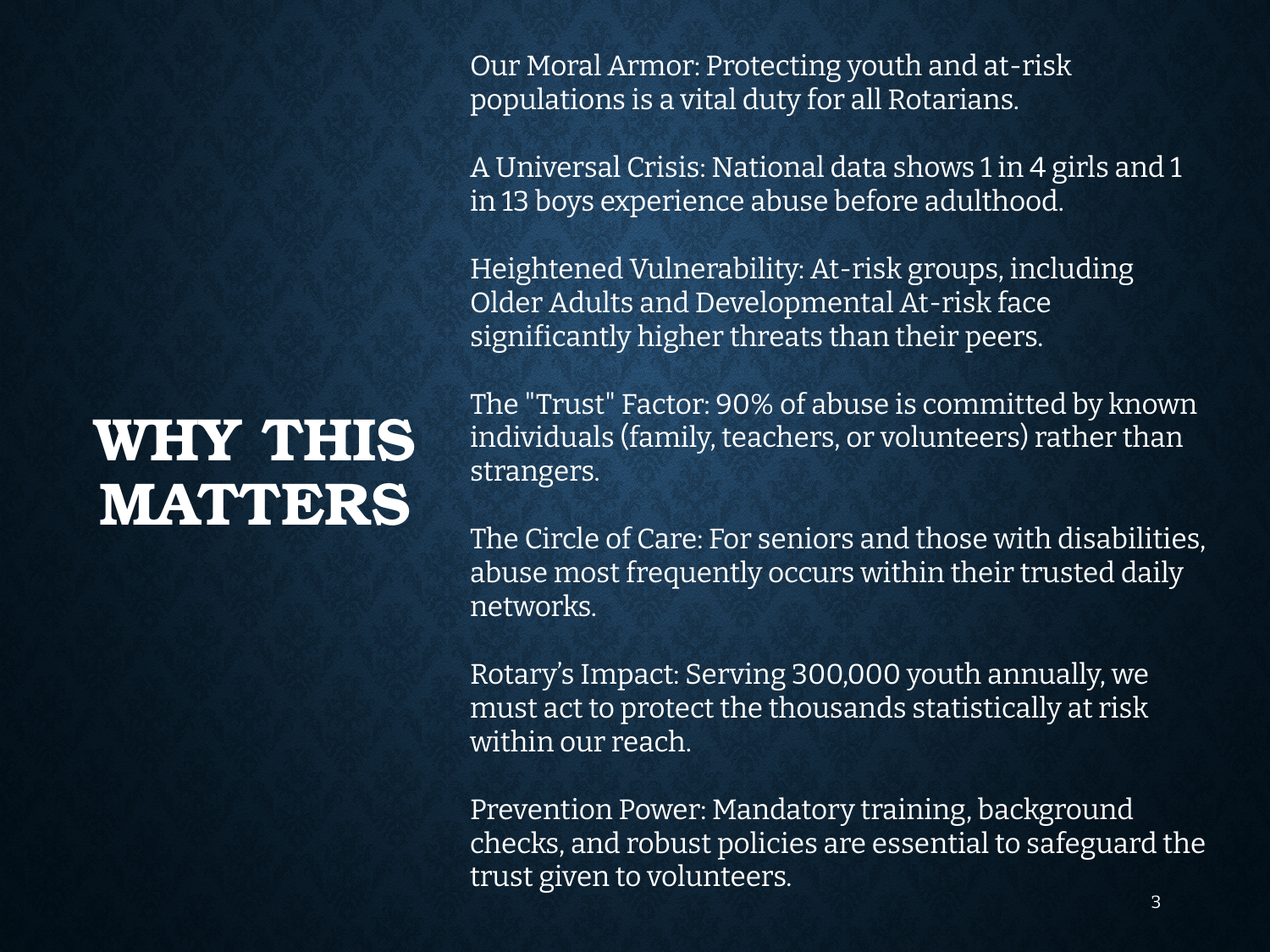

Our Moral Armor: Protecting youth and at-risk populations is a vital duty for all Rotarians.

A Universal Crisis: National data shows 1 in 4 girls and 1 in 13 boys experience abuse before adulthood.

Heightened Vulnerability: At-risk groups, including Older Adults and Developmental At-risk face significantly higher threats than their peers.

The "Trust" Factor: 90% of abuse is committed by known individuals (family, teachers, or volunteers) rather than strangers.

The Circle of Care: For seniors and those with disabilities, abuse most frequently occurs within their trusted daily networks.

Rotary’s Impact: Serving 300,000 youth annually, we must act to protect the thousands statistically at risk within our reach.

Prevention Power: Mandatory training, background checks, and robust policies are essential to safeguard the trust given to volunteers.
# Why This Matters
3